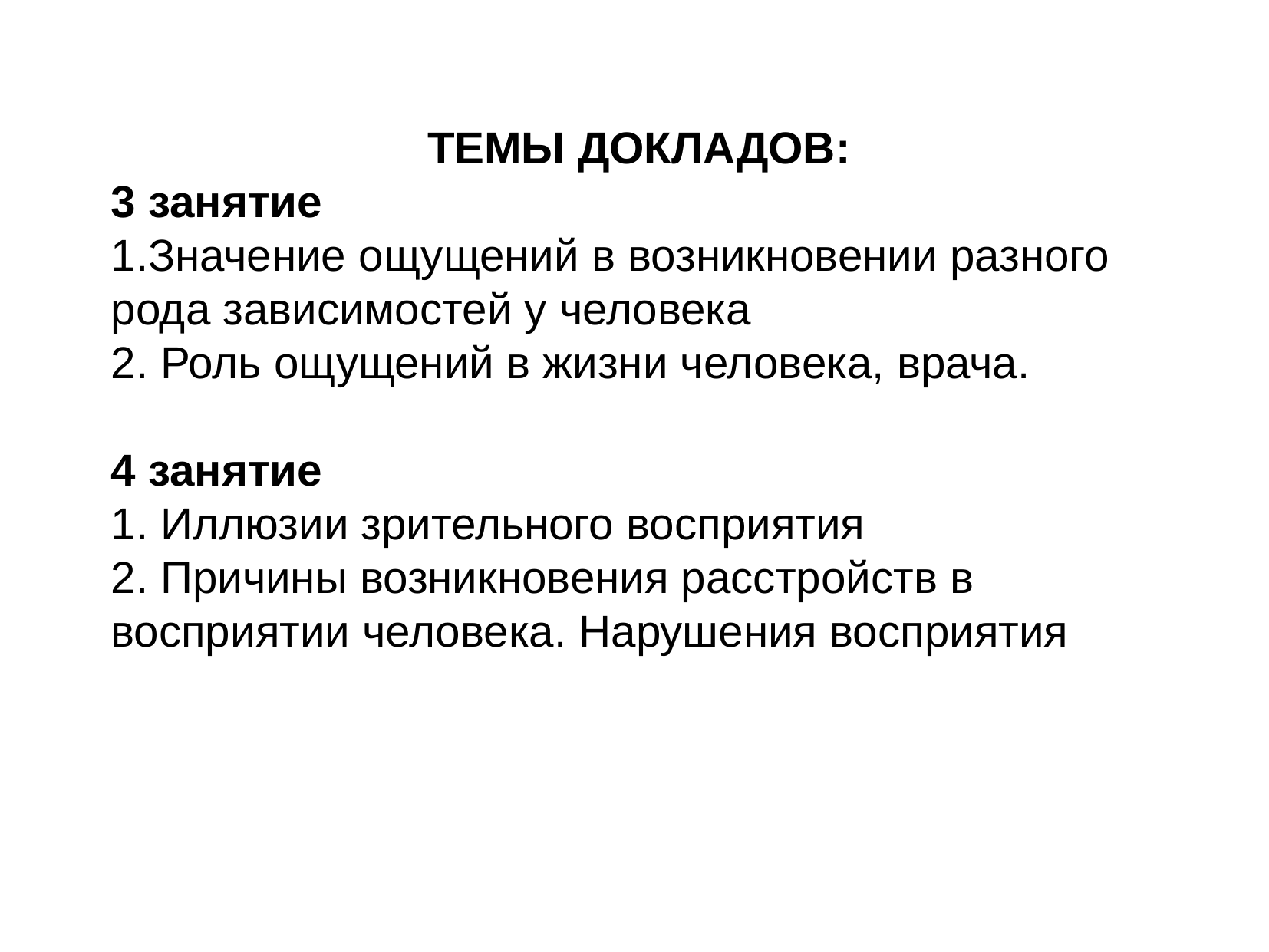

ТЕМЫ ДОКЛАДОВ:
3 занятие
1.Значение ощущений в возникновении разного рода зависимостей у человека
2. Роль ощущений в жизни человека, врача.

4 занятие
1. Иллюзии зрительного восприятия
2. Причины возникновения расстройств в восприятии человека. Нарушения восприятия